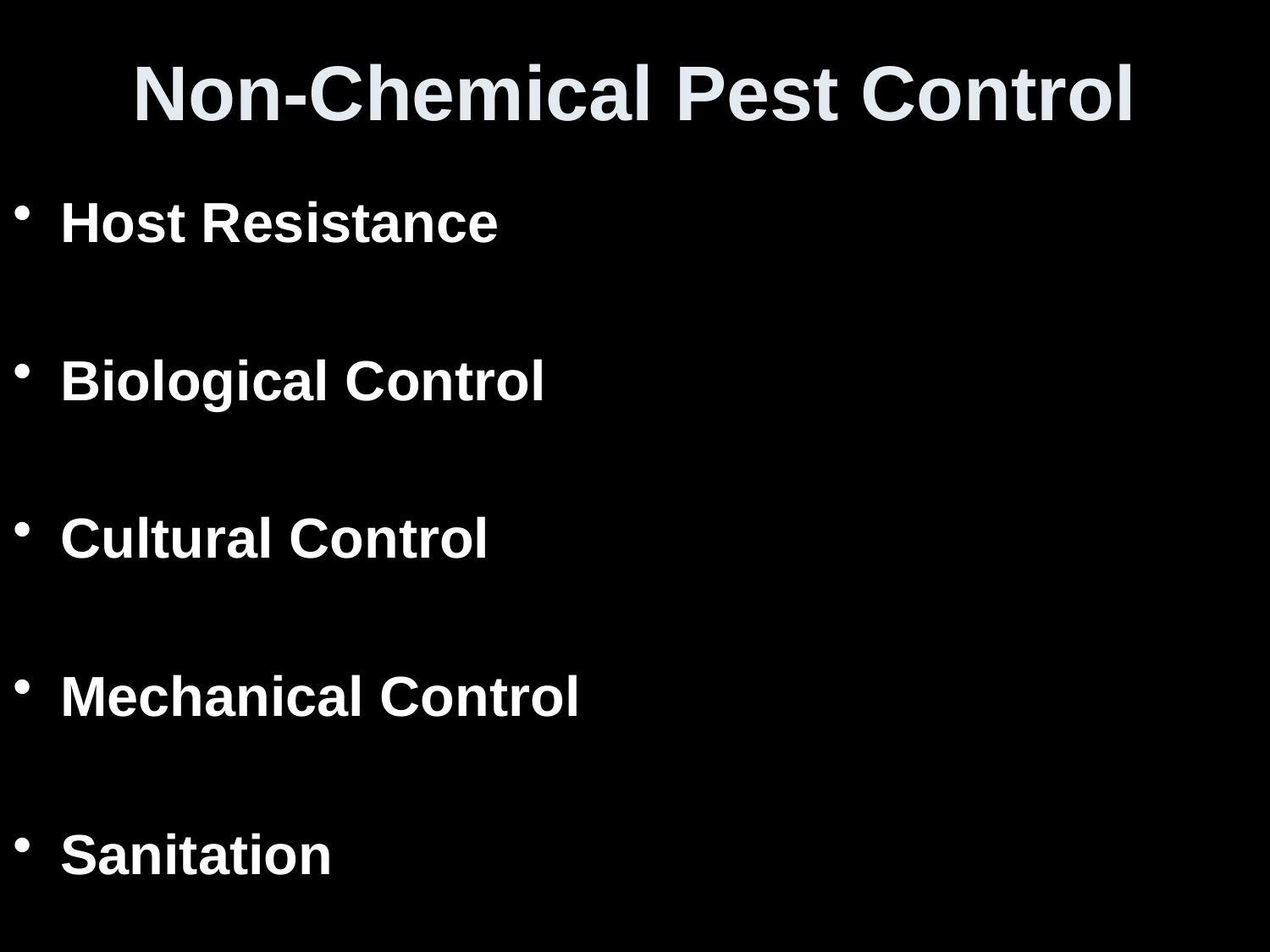

# Non-Chemical Pest Control
Host Resistance

Biological Control

Cultural Control

Mechanical Control

Sanitation